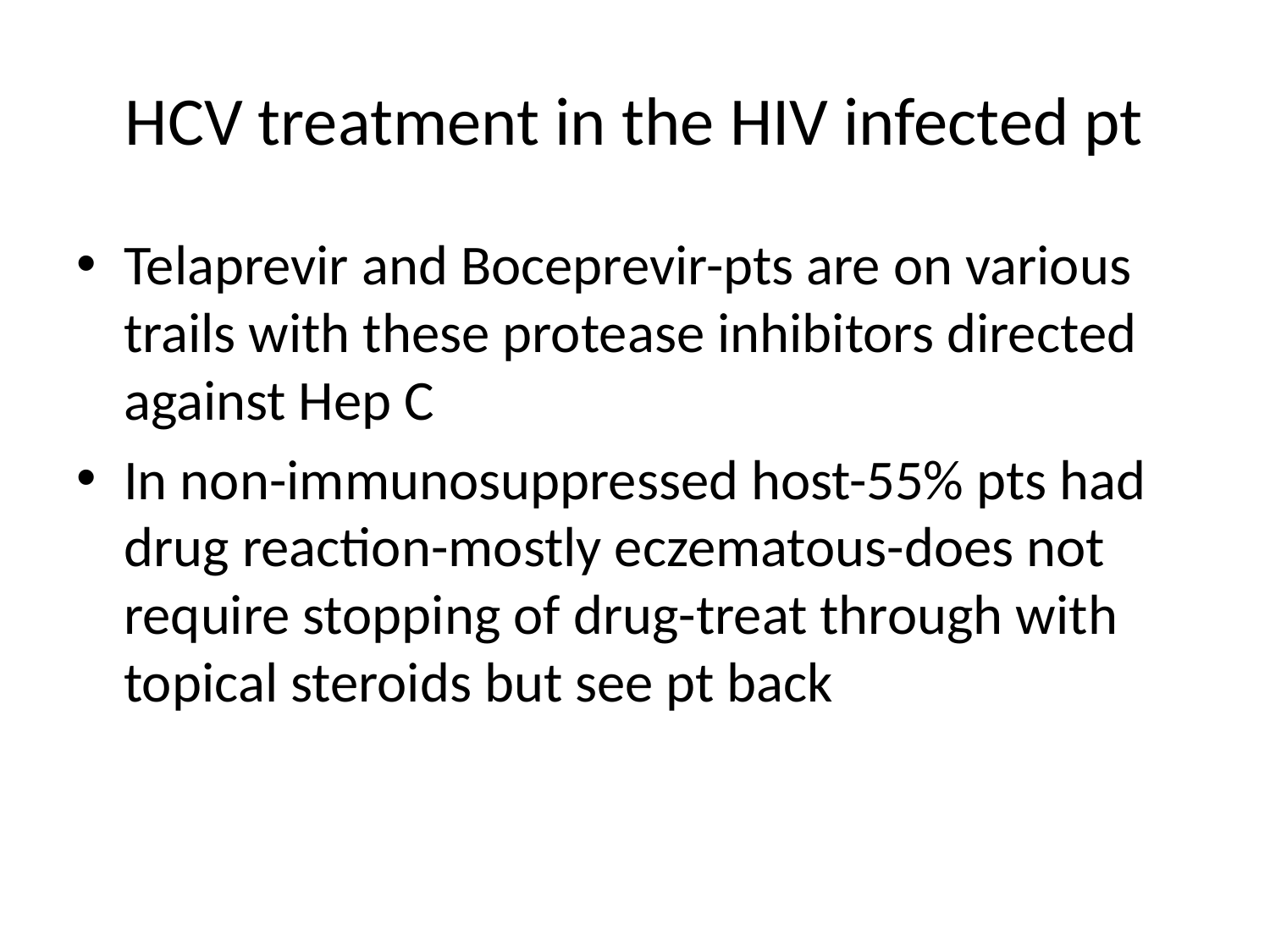

# HCV treatment in the HIV infected pt
Telaprevir and Boceprevir-pts are on various trails with these protease inhibitors directed against Hep C
In non-immunosuppressed host-55% pts had drug reaction-mostly eczematous-does not require stopping of drug-treat through with topical steroids but see pt back